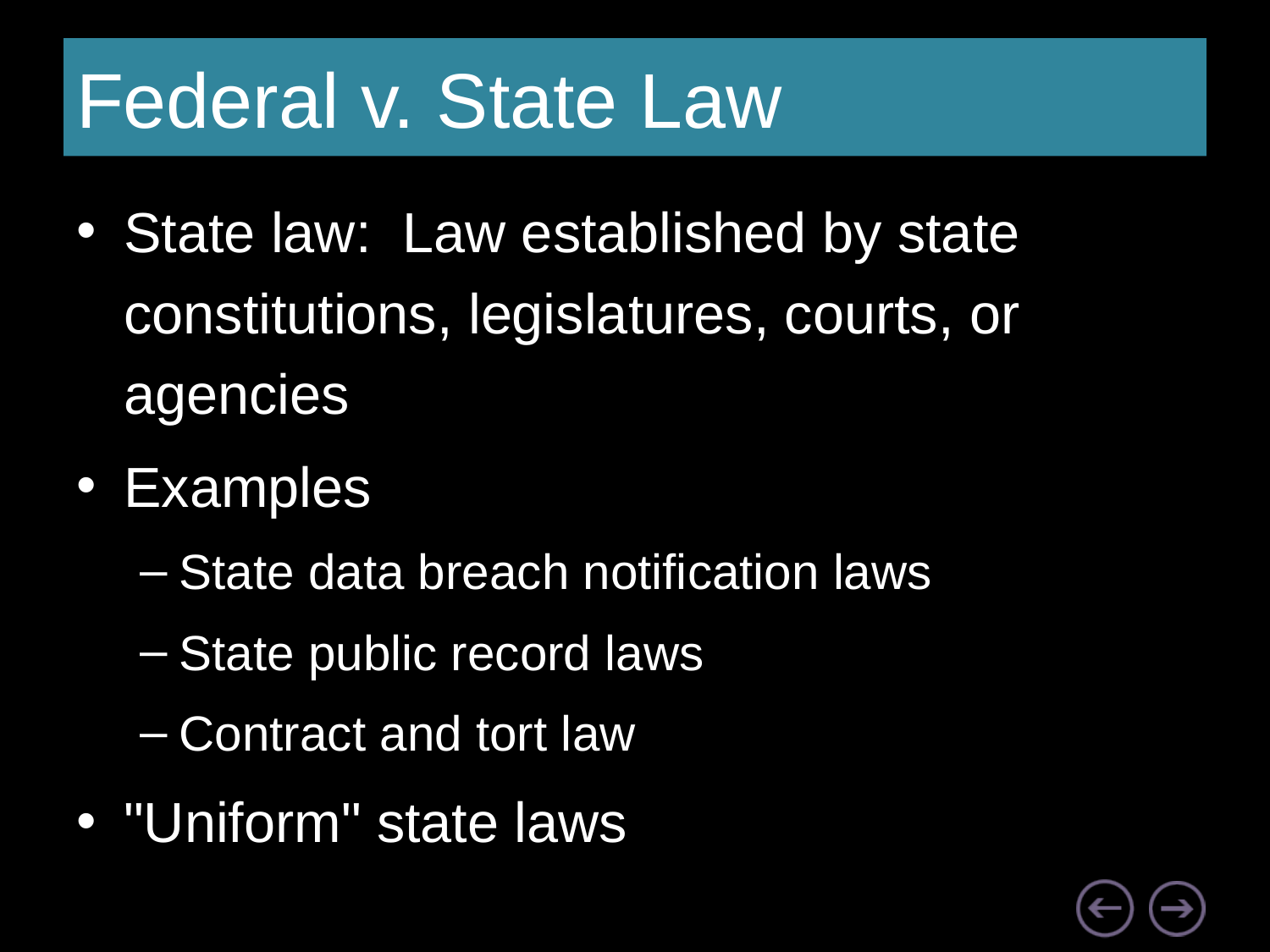

# Federal v. State Law
State law:  Law established by state constitutions, legislatures, courts, or agencies
Examples
State data breach notification laws
State public record laws
Contract and tort law
"Uniform" state laws